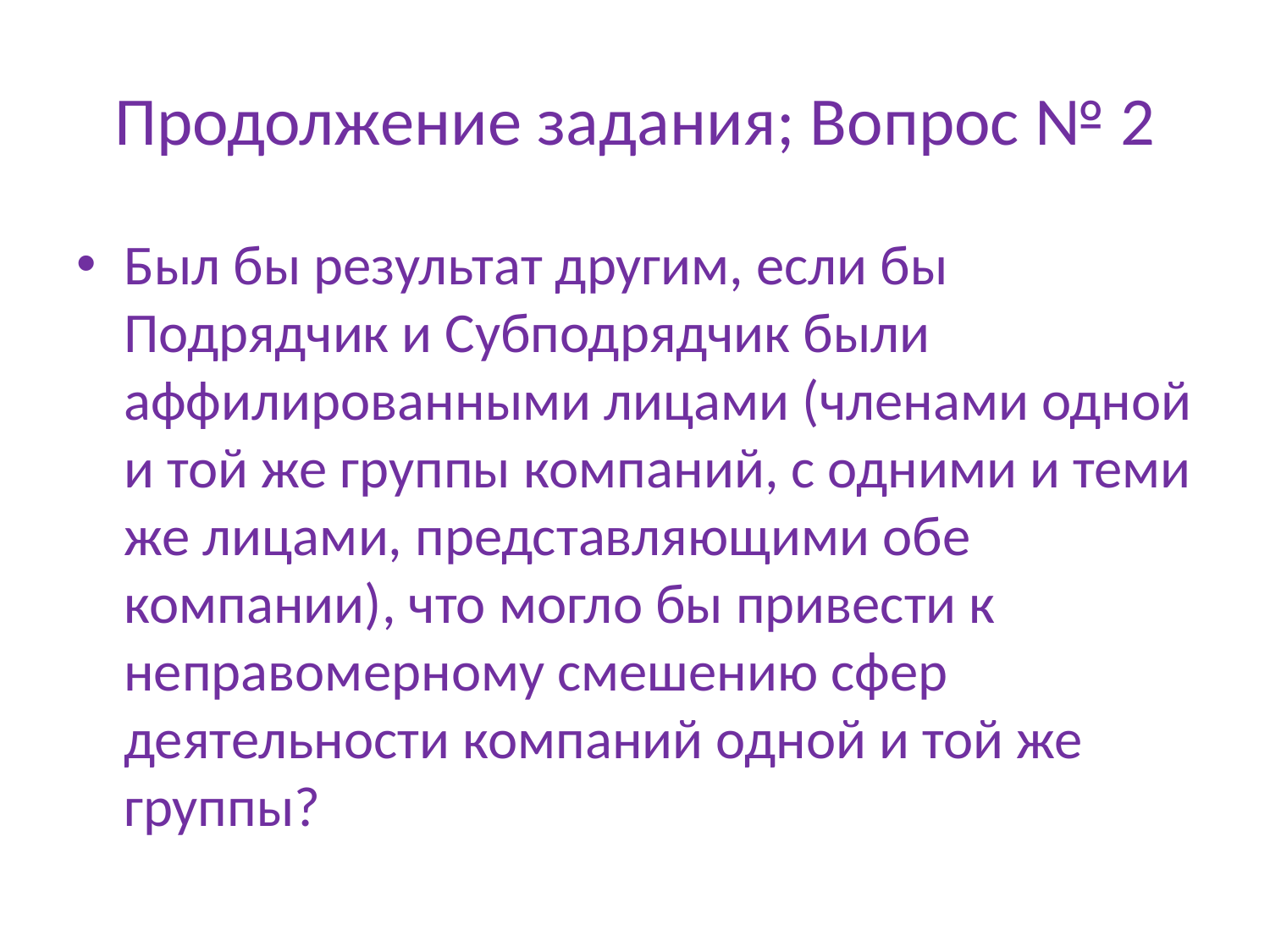

# Продолжение задания; Вопрос № 2
Был бы результат другим, если бы Подрядчик и Субподрядчик были аффилированными лицами (членами одной и той же группы компаний, с одними и теми же лицами, представляющими обе компании), что могло бы привести к неправомерному смешению сфер деятельности компаний одной и той же группы?